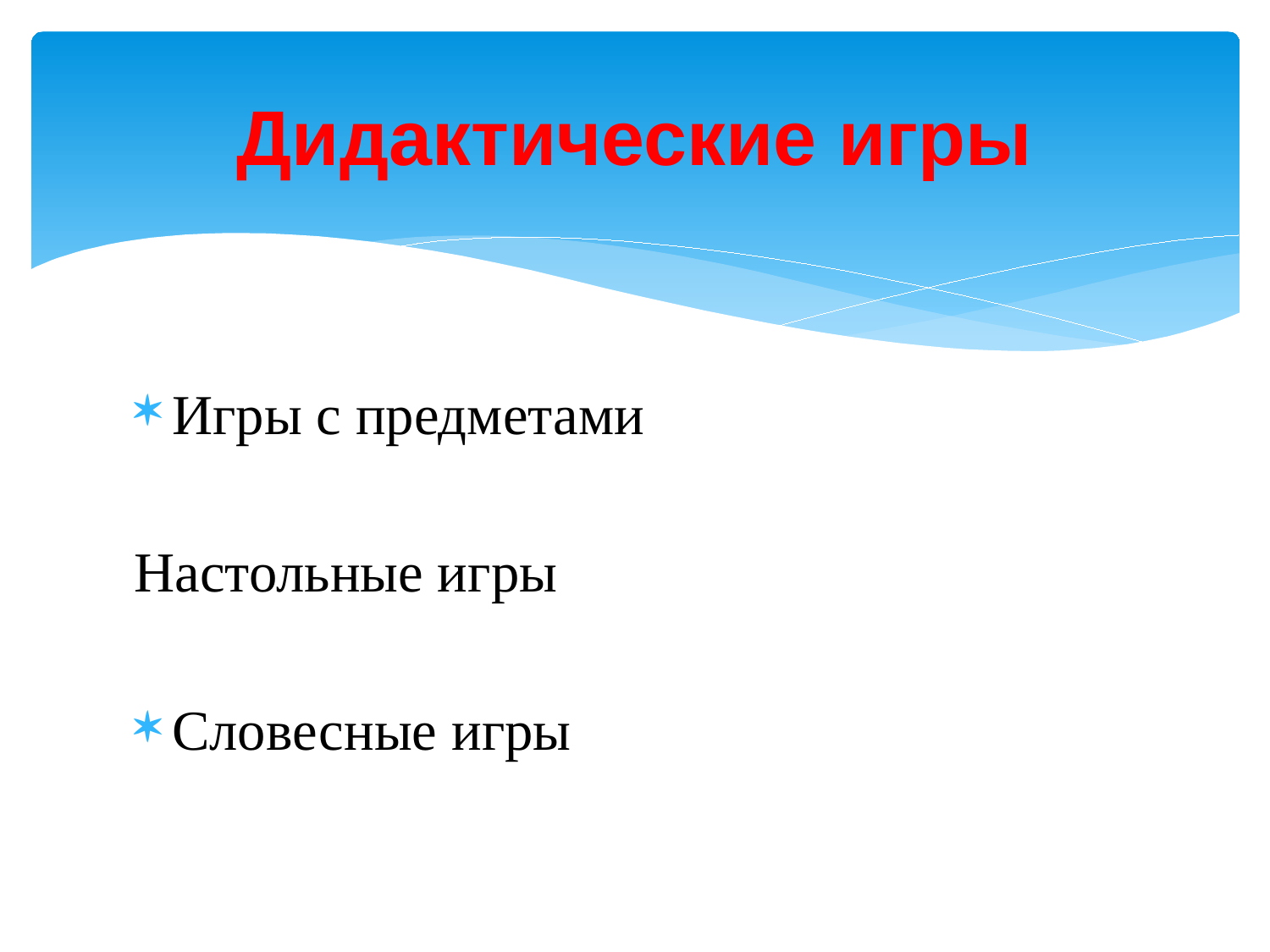

# Дидактические игры
Игры с предметами

Настольные игры

Словесные игры